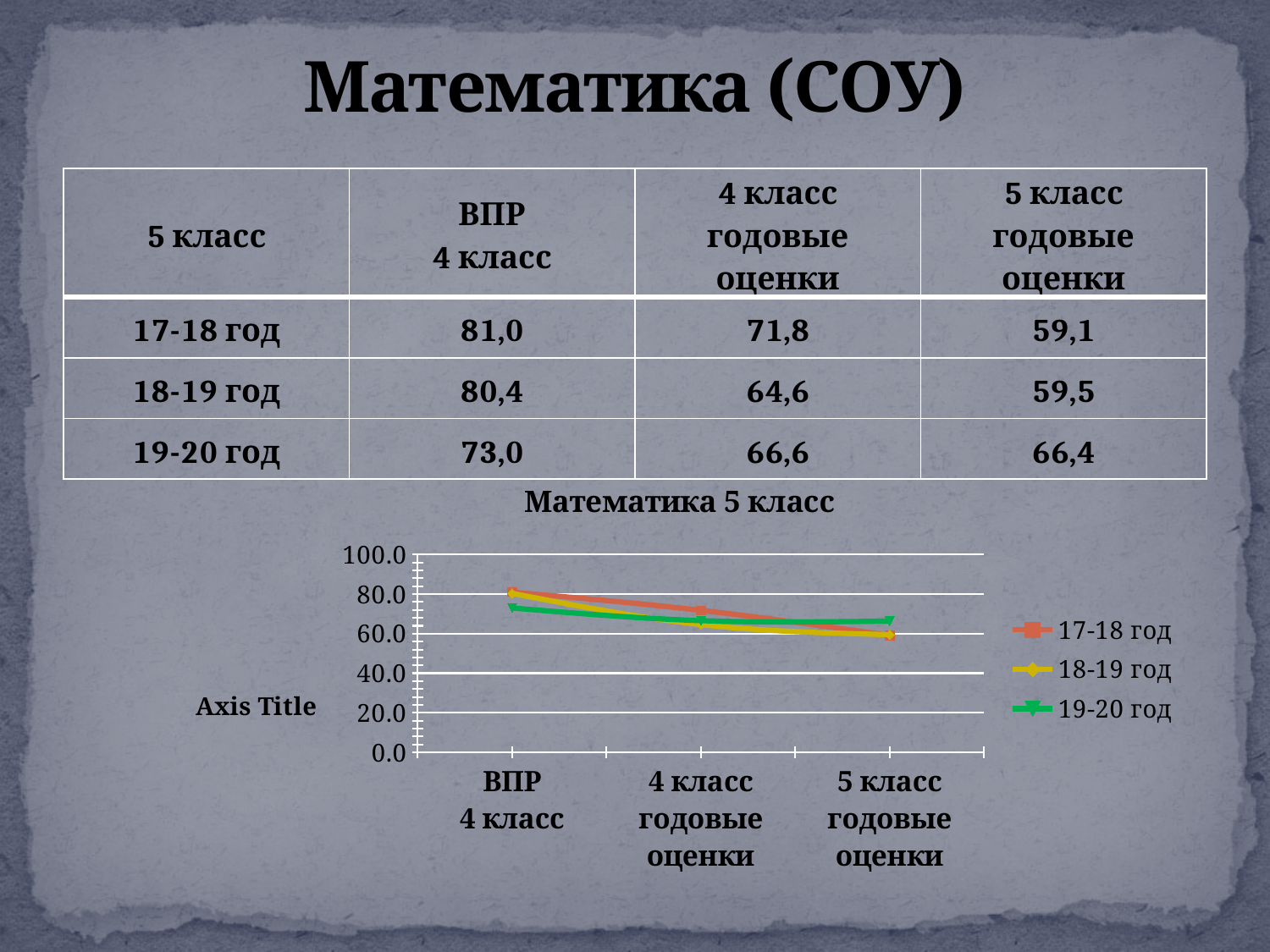

# Математика (СОУ)
| 5 класс | ВПР 4 класс | 4 класс годовые оценки | 5 класс годовые оценки |
| --- | --- | --- | --- |
| 17-18 год | 81,0 | 71,8 | 59,1 |
| 18-19 год | 80,4 | 64,6 | 59,5 |
| 19-20 год | 73,0 | 66,6 | 66,4 |

### Chart: Математика 5 класс

| Category | 17-18 год | 18-19 год | 19-20 год |
|---|---|---|---|
| ВПР
4 класс | 81.0 | 80.4 | 73.0 |
| 4 класс
годовые оценки | 71.8 | 64.6 | 66.6 |
| 5 класс
годовые оценки | 59.1 | 59.5 | 66.4 |